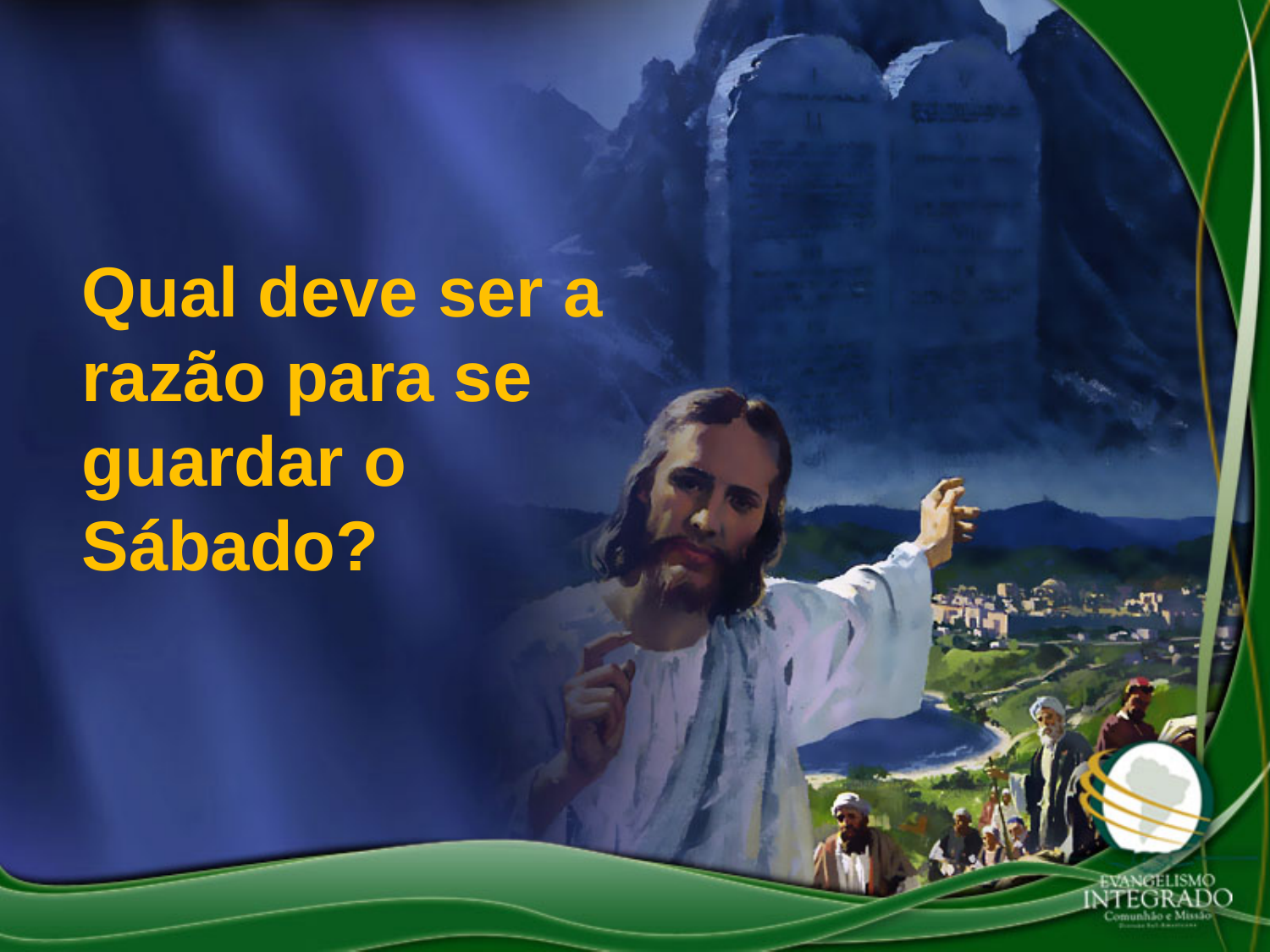

Qual deve ser a razão para se guardar o Sábado?